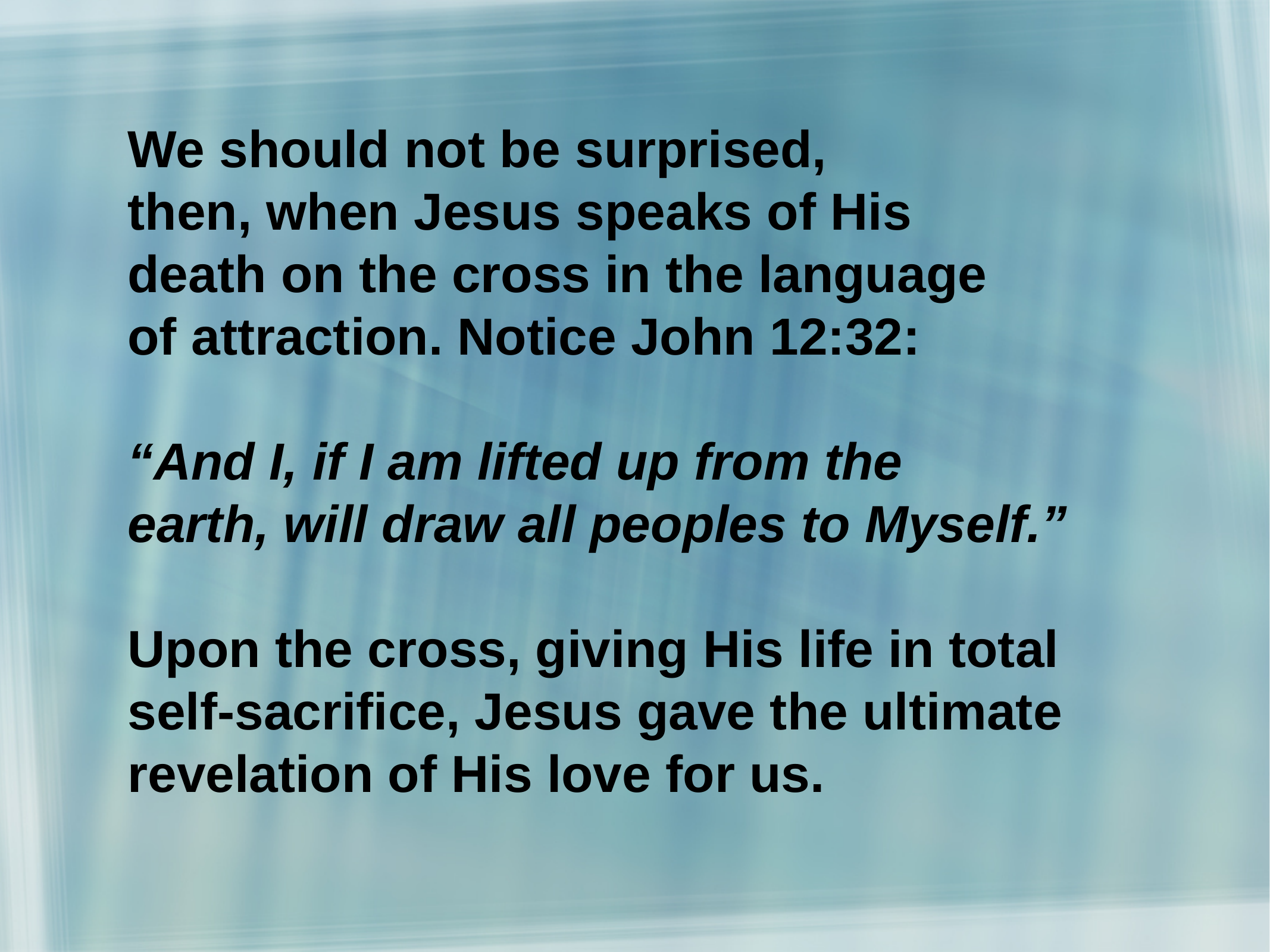

We should not be surprised,
then, when Jesus speaks of His
death on the cross in the language
of attraction. Notice John 12:32:
“And I, if I am lifted up from the
earth, will draw all peoples to Myself.”
Upon the cross, giving His life in total
self-sacrifice, Jesus gave the ultimate revelation of His love for us.